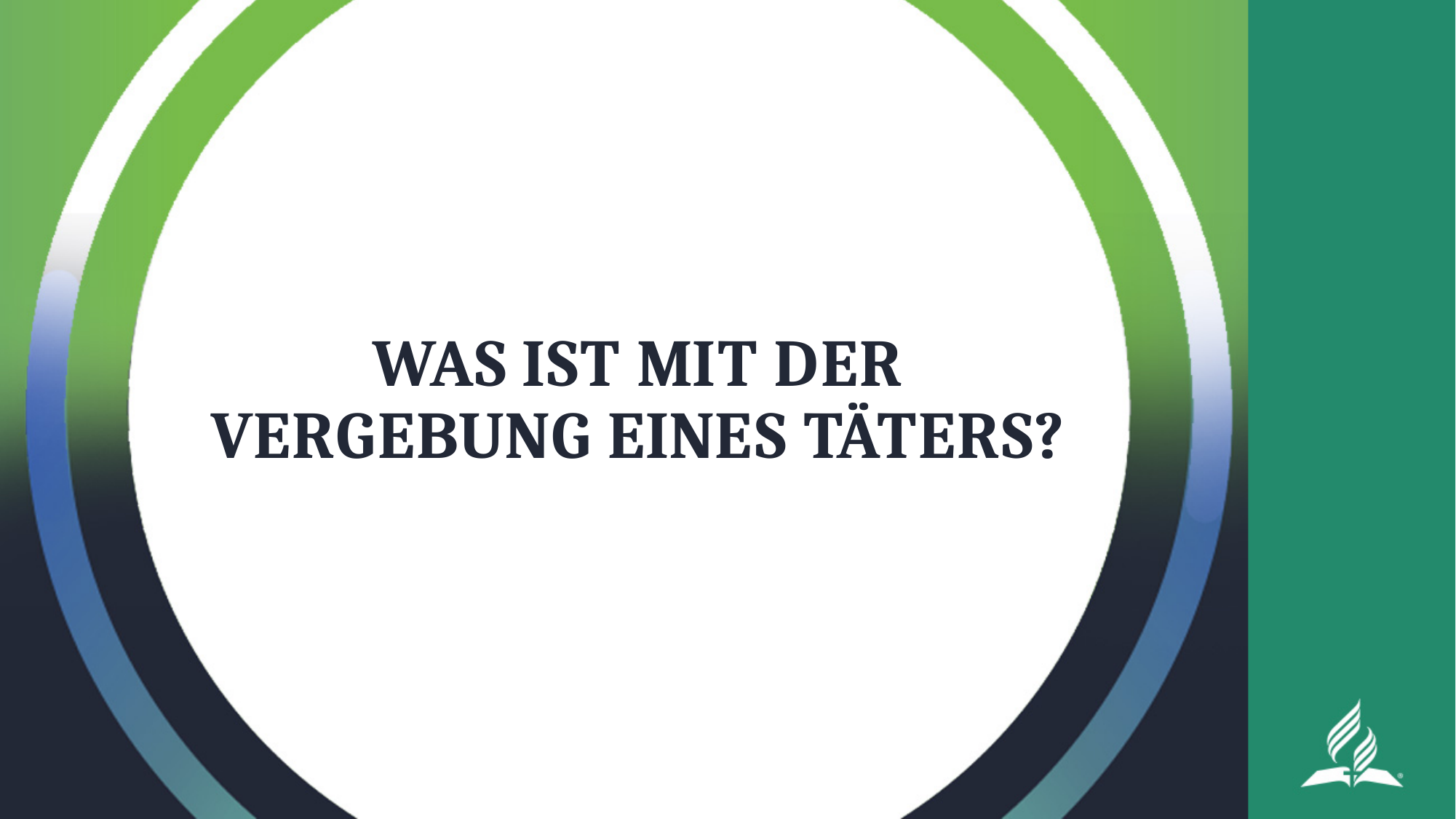

# WAS IST MIT DER VERGEBUNG EINES TÄTERS?